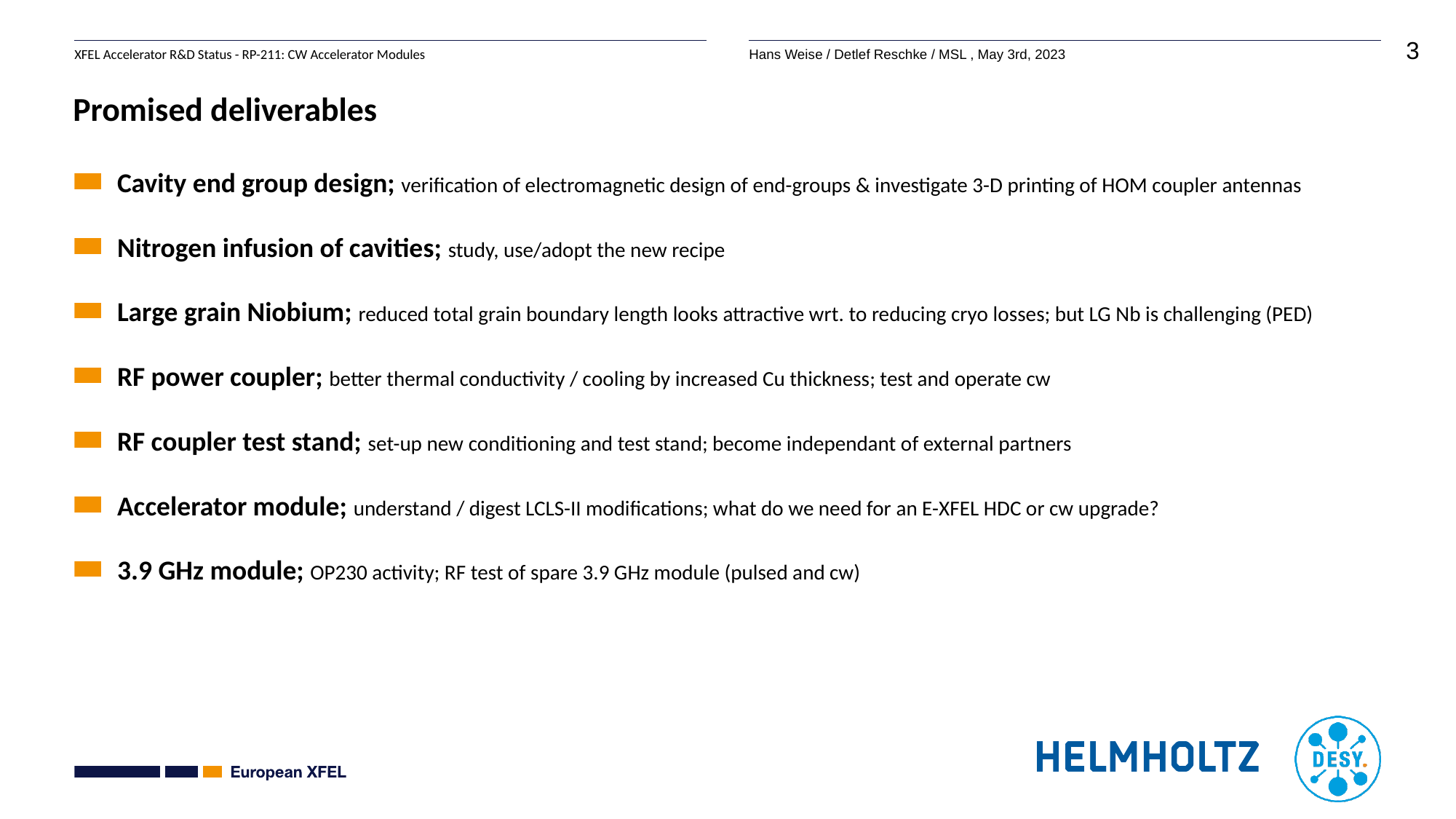

# Promised deliverables
Cavity end group design; verification of electromagnetic design of end-groups & investigate 3-D printing of HOM coupler antennas
Nitrogen infusion of cavities; study, use/adopt the new recipe
Large grain Niobium; reduced total grain boundary length looks attractive wrt. to reducing cryo losses; but LG Nb is challenging (PED)
RF power coupler; better thermal conductivity / cooling by increased Cu thickness; test and operate cw
RF coupler test stand; set-up new conditioning and test stand; become independant of external partners
Accelerator module; understand / digest LCLS-II modifications; what do we need for an E-XFEL HDC or cw upgrade?
3.9 GHz module; OP230 activity; RF test of spare 3.9 GHz module (pulsed and cw)